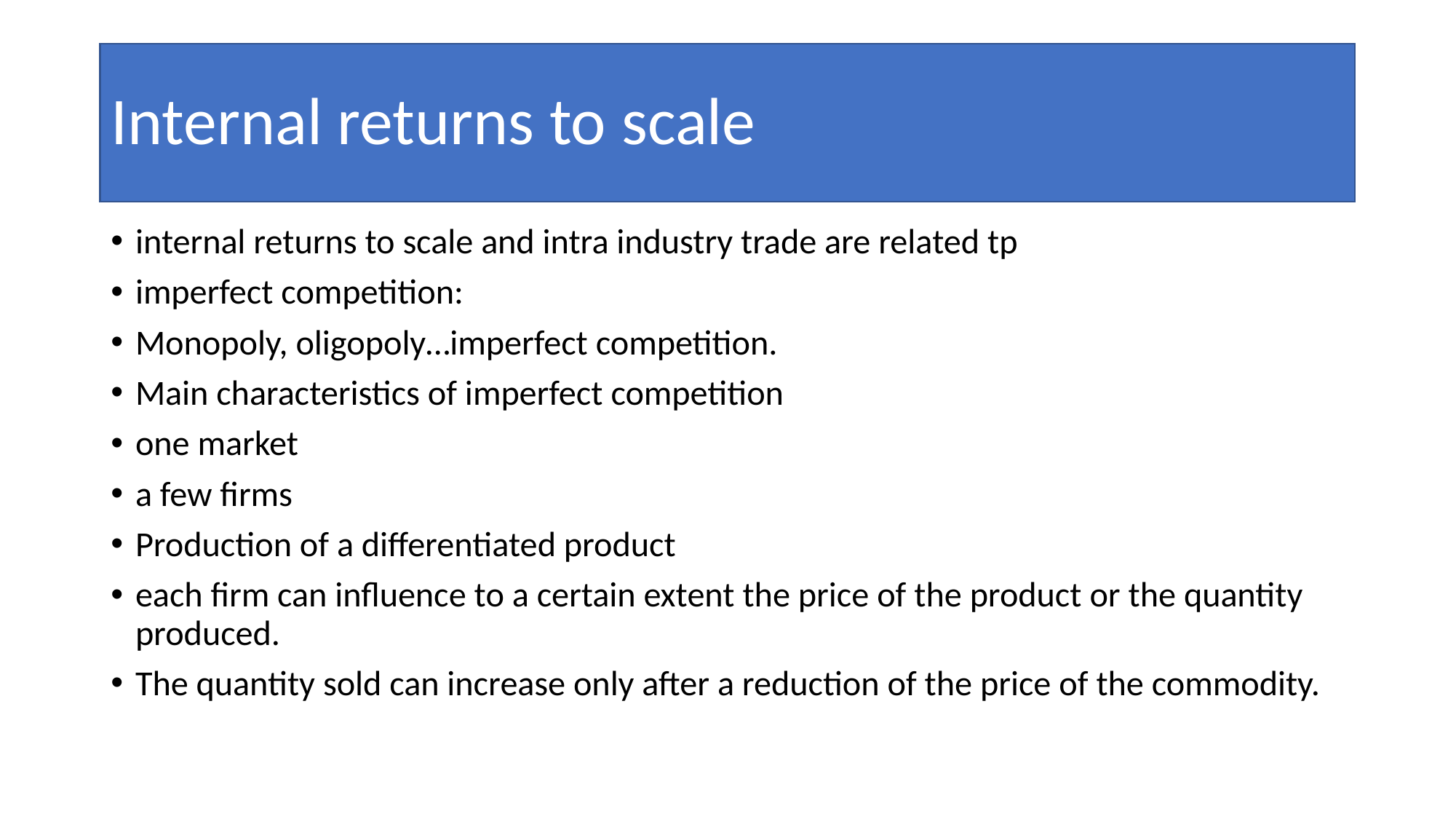

# Internal returns to scale
internal returns to scale and intra industry trade are related tp
imperfect competition:
Monopoly, oligopoly…imperfect competition.
Main characteristics of imperfect competition
one market
a few firms
Production of a differentiated product
each firm can influence to a certain extent the price of the product or the quantity produced.
The quantity sold can increase only after a reduction of the price of the commodity.